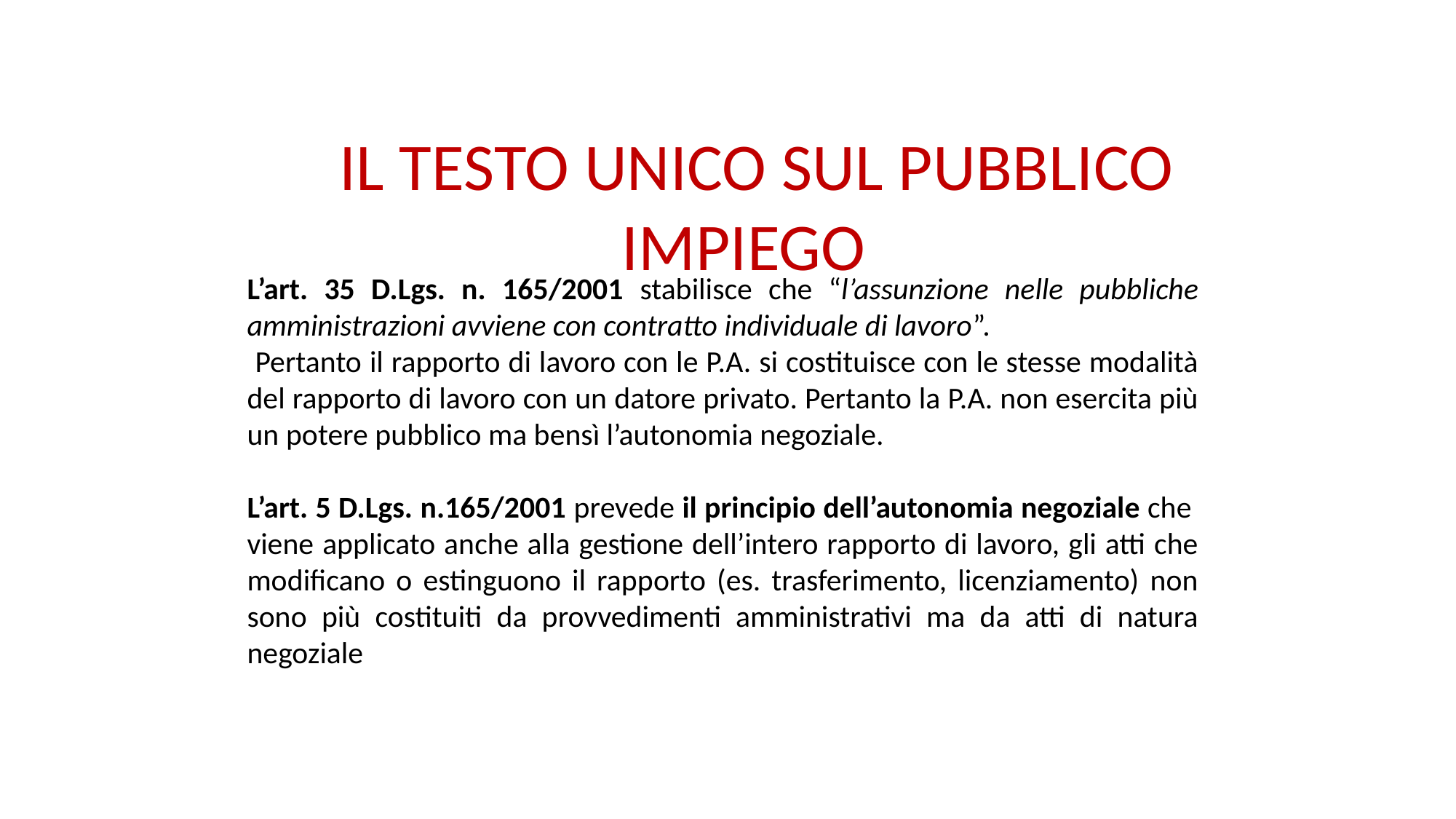

# IL TESTO UNICO SUL PUBBLICO IMPIEGO
L’art. 35 D.Lgs. n. 165/2001 stabilisce che “l’assunzione nelle pubbliche amministrazioni avviene con contratto individuale di lavoro”.
 Pertanto il rapporto di lavoro con le P.A. si costituisce con le stesse modalità del rapporto di lavoro con un datore privato. Pertanto la P.A. non esercita più un potere pubblico ma bensì l’autonomia negoziale.

L’art. 5 D.Lgs. n.165/2001 prevede il principio dell’autonomia negoziale che  viene applicato anche alla gestione dell’intero rapporto di lavoro, gli atti che modificano o estinguono il rapporto (es. trasferimento, licenziamento) non sono più costituiti da provvedimenti amministrativi ma da atti di natura negoziale